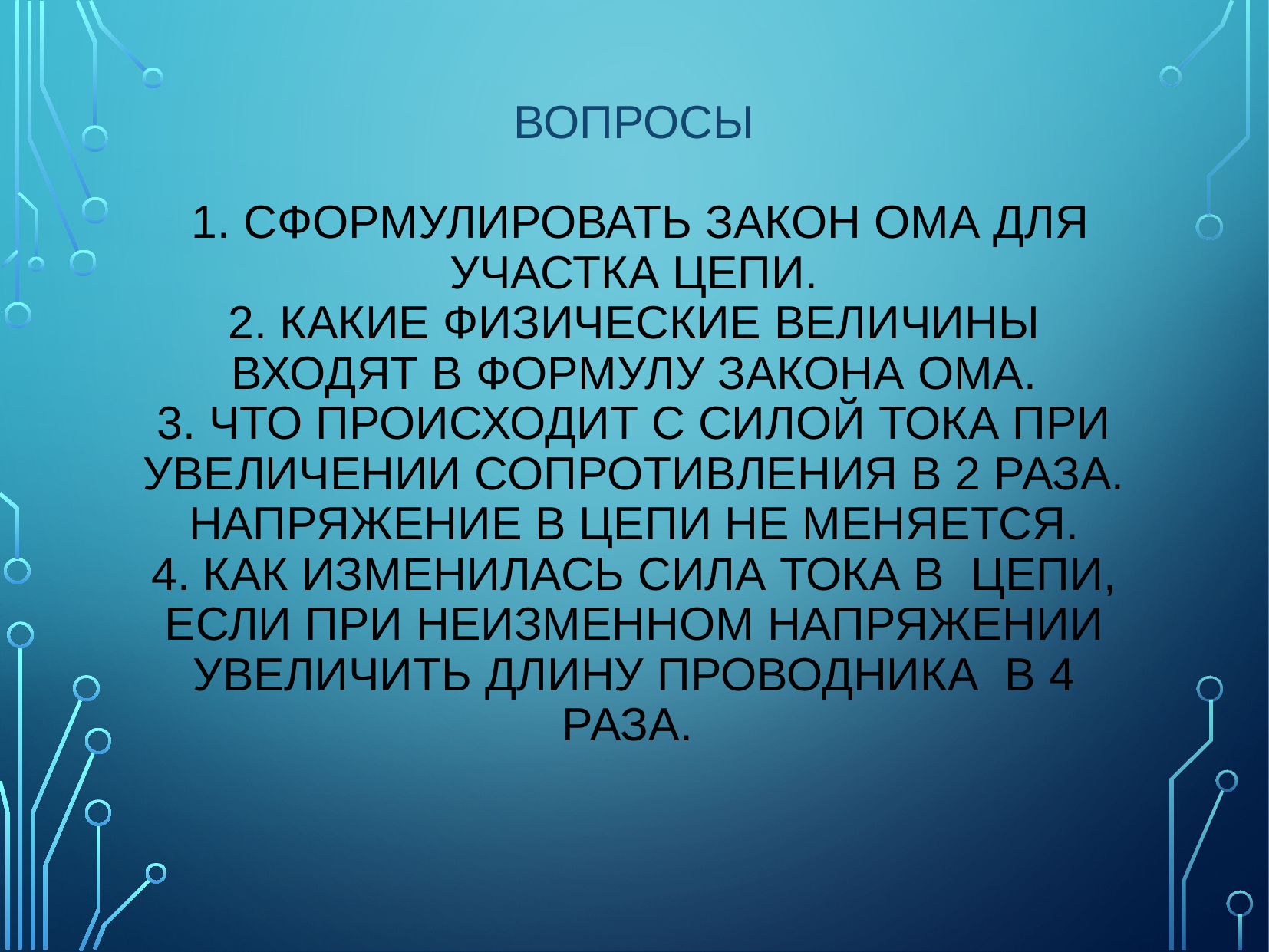

# Вопросы 1. Сформулировать закон Ома для участка цепи. 2. Какие физические величины входят в формулу Закона Ома. 3. Что происходит с силой тока при увеличении сопротивления в 2 раза. Напряжение в цепи не меняется. 4. Как изменилась сила тока в  цепи, если при неизменном напряжении увеличить длину проводника  в 4 раза.